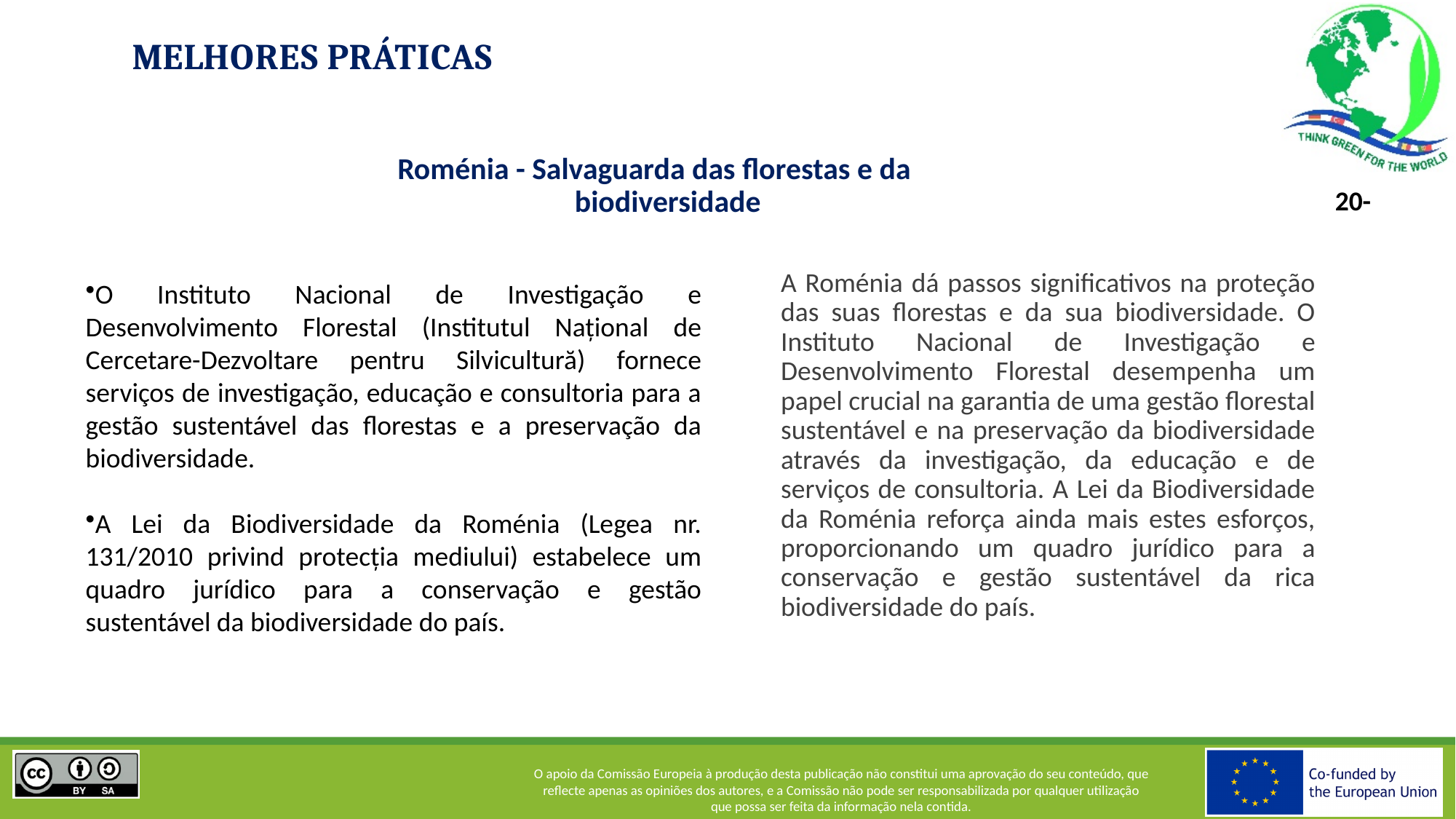

# MELHORES PRÁTICAS
Roménia - Salvaguarda das florestas e da biodiversidade

O Instituto Nacional de Investigação e Desenvolvimento Florestal (Institutul Național de Cercetare-Dezvoltare pentru Silvicultură) fornece serviços de investigação, educação e consultoria para a gestão sustentável das florestas e a preservação da biodiversidade.

A Lei da Biodiversidade da Roménia (Legea nr. 131/2010 privind protecția mediului) estabelece um quadro jurídico para a conservação e gestão sustentável da biodiversidade do país.
A Roménia dá passos significativos na proteção das suas florestas e da sua biodiversidade. O Instituto Nacional de Investigação e Desenvolvimento Florestal desempenha um papel crucial na garantia de uma gestão florestal sustentável e na preservação da biodiversidade através da investigação, da educação e de serviços de consultoria. A Lei da Biodiversidade da Roménia reforça ainda mais estes esforços, proporcionando um quadro jurídico para a conservação e gestão sustentável da rica biodiversidade do país.